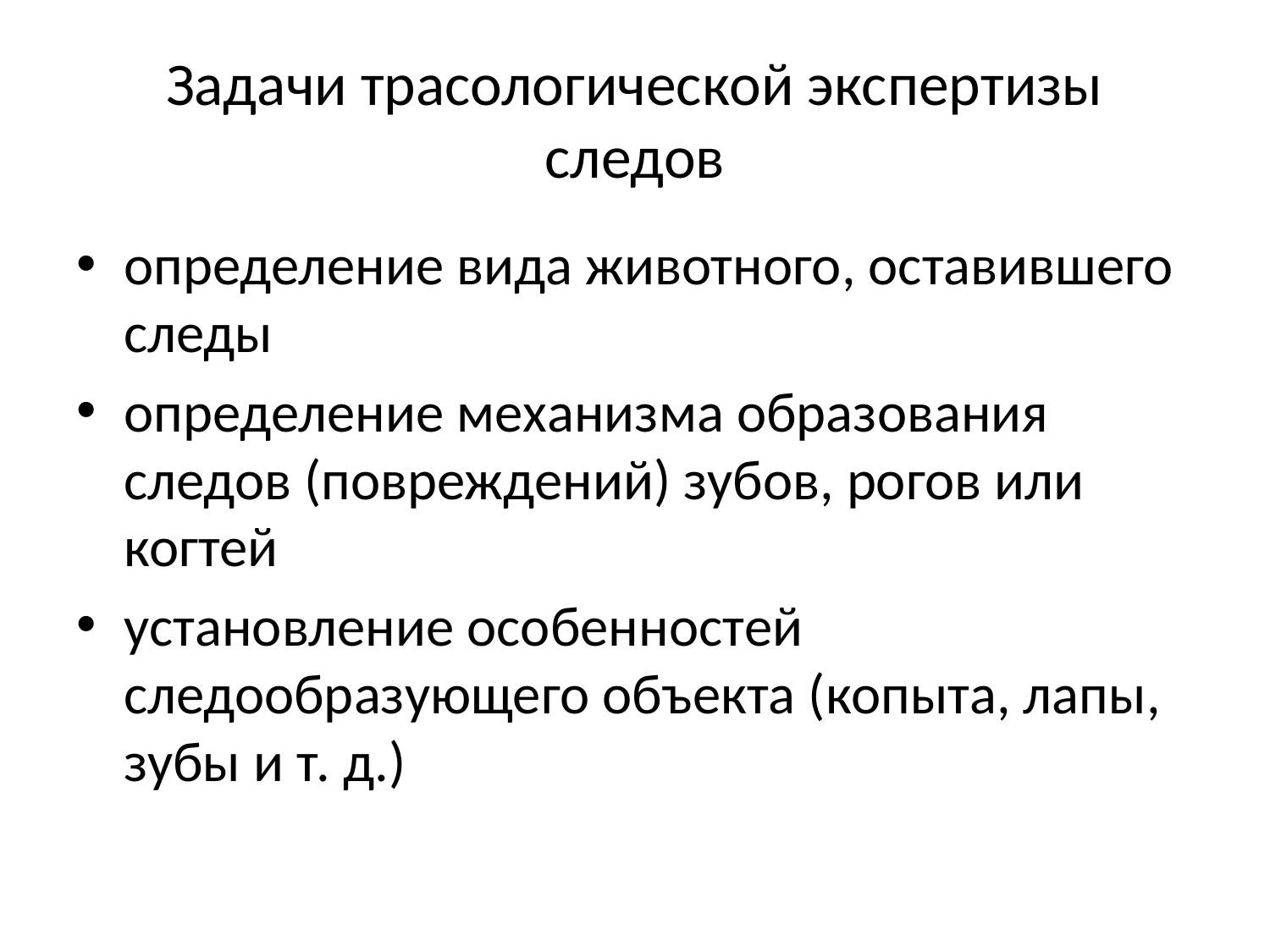

# Задачи трасологической экспертизы следов
определение вида животного, оставившего следы
определение механизма образования следов (повреждений) зубов, рогов или когтей
установление особенностей следообразующего объекта (копыта, лапы, зубы и т. д.)